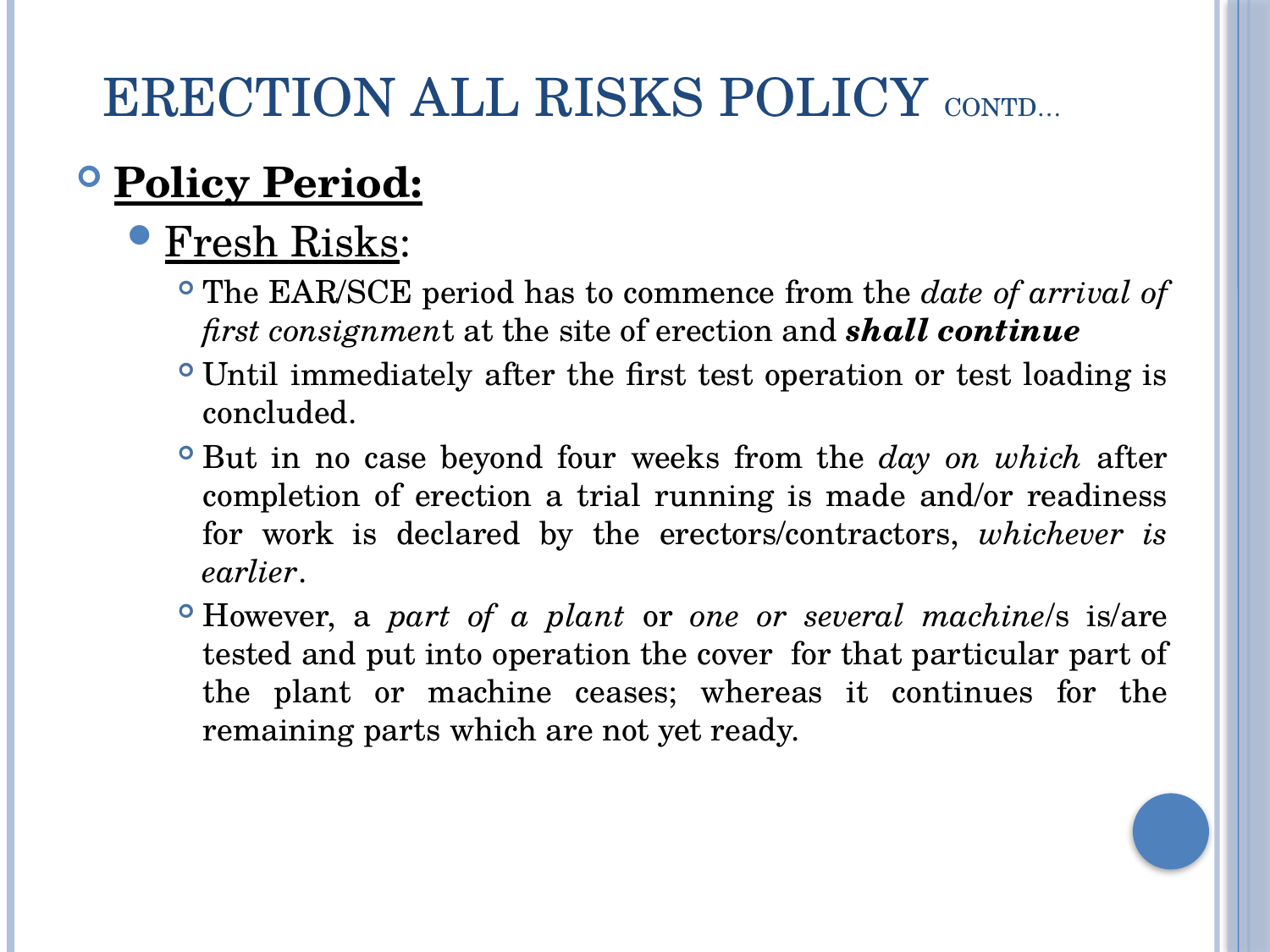

# ERECTION ALL RISKS POLICY contd…
Policy Period:
Fresh Risks:
The EAR/SCE period has to commence from the date of arrival of first consignment at the site of erection and shall continue
Until immediately after the first test operation or test loading is concluded.
But in no case beyond four weeks from the day on which after completion of erection a trial running is made and/or readiness for work is declared by the erectors/contractors, whichever is earlier.
However, a part of a plant or one or several machine/s is/are tested and put into operation the cover  for that particular part of the plant or machine ceases; whereas it continues for the remaining parts which are not yet ready.